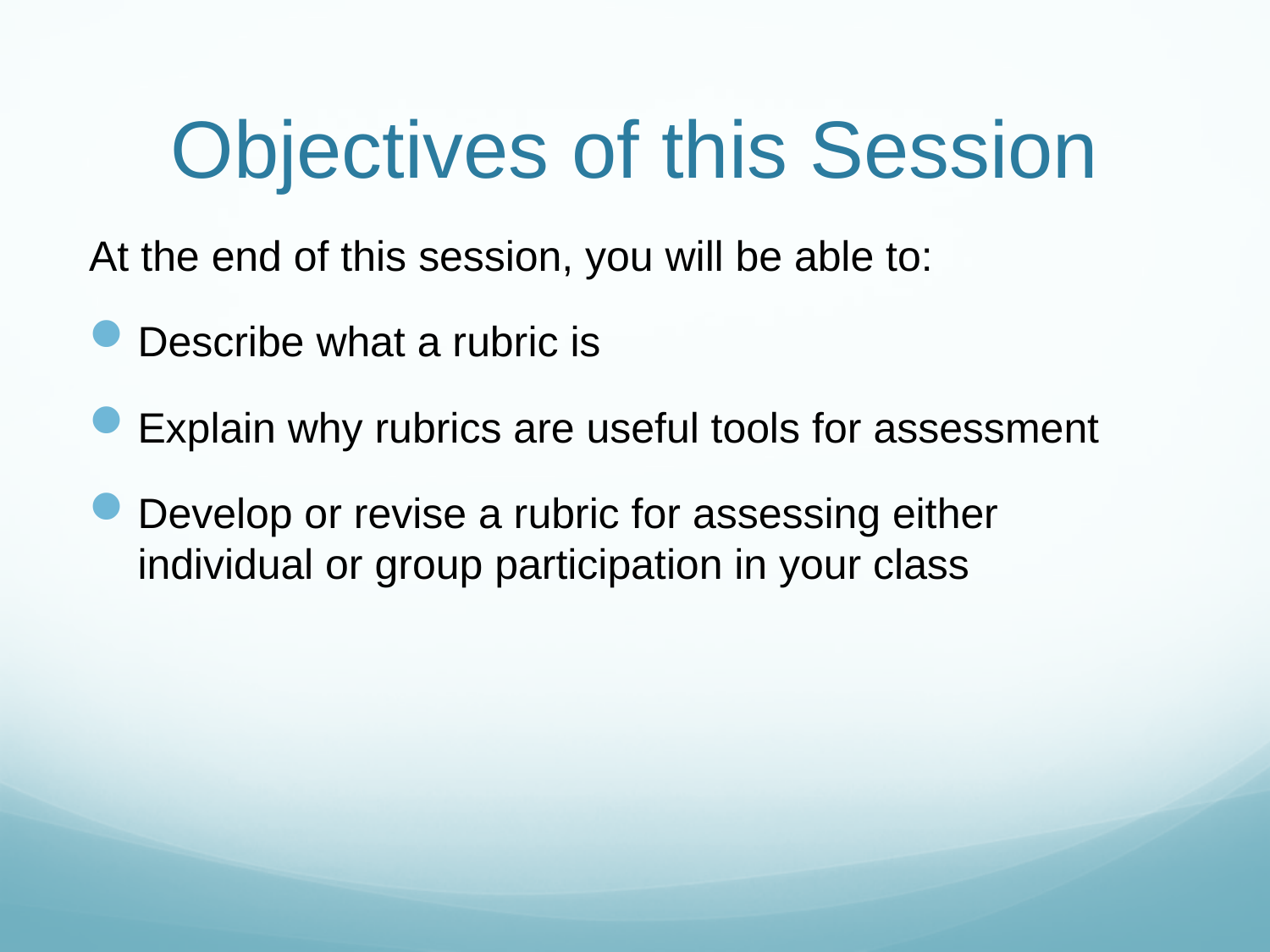

# Objectives of this Session
At the end of this session, you will be able to:
Describe what a rubric is
Explain why rubrics are useful tools for assessment
Develop or revise a rubric for assessing either individual or group participation in your class